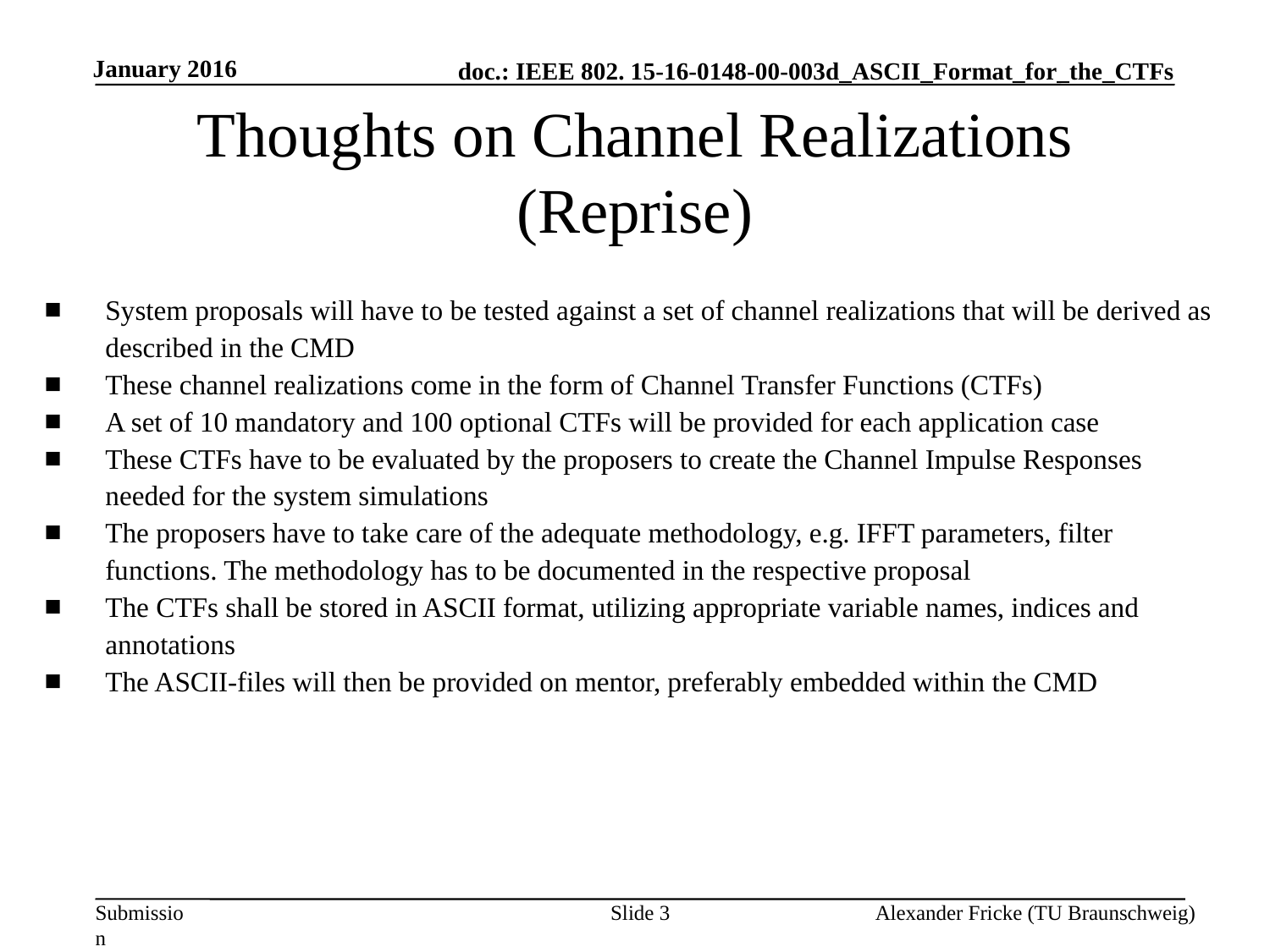

January 2016
# Thoughts on Channel Realizations (Reprise)

System proposals will have to be tested against a set of channel realizations that will be derived as described in the CMD
These channel realizations come in the form of Channel Transfer Functions (CTFs)
A set of 10 mandatory and 100 optional CTFs will be provided for each application case
These CTFs have to be evaluated by the proposers to create the Channel Impulse Responses needed for the system simulations
The proposers have to take care of the adequate methodology, e.g. IFFT parameters, filter functions. The methodology has to be documented in the respective proposal
The CTFs shall be stored in ASCII format, utilizing appropriate variable names, indices and annotations
The ASCII-files will then be provided on mentor, preferably embedded within the CMD
Slide 3
Alexander Fricke (TU Braunschweig)